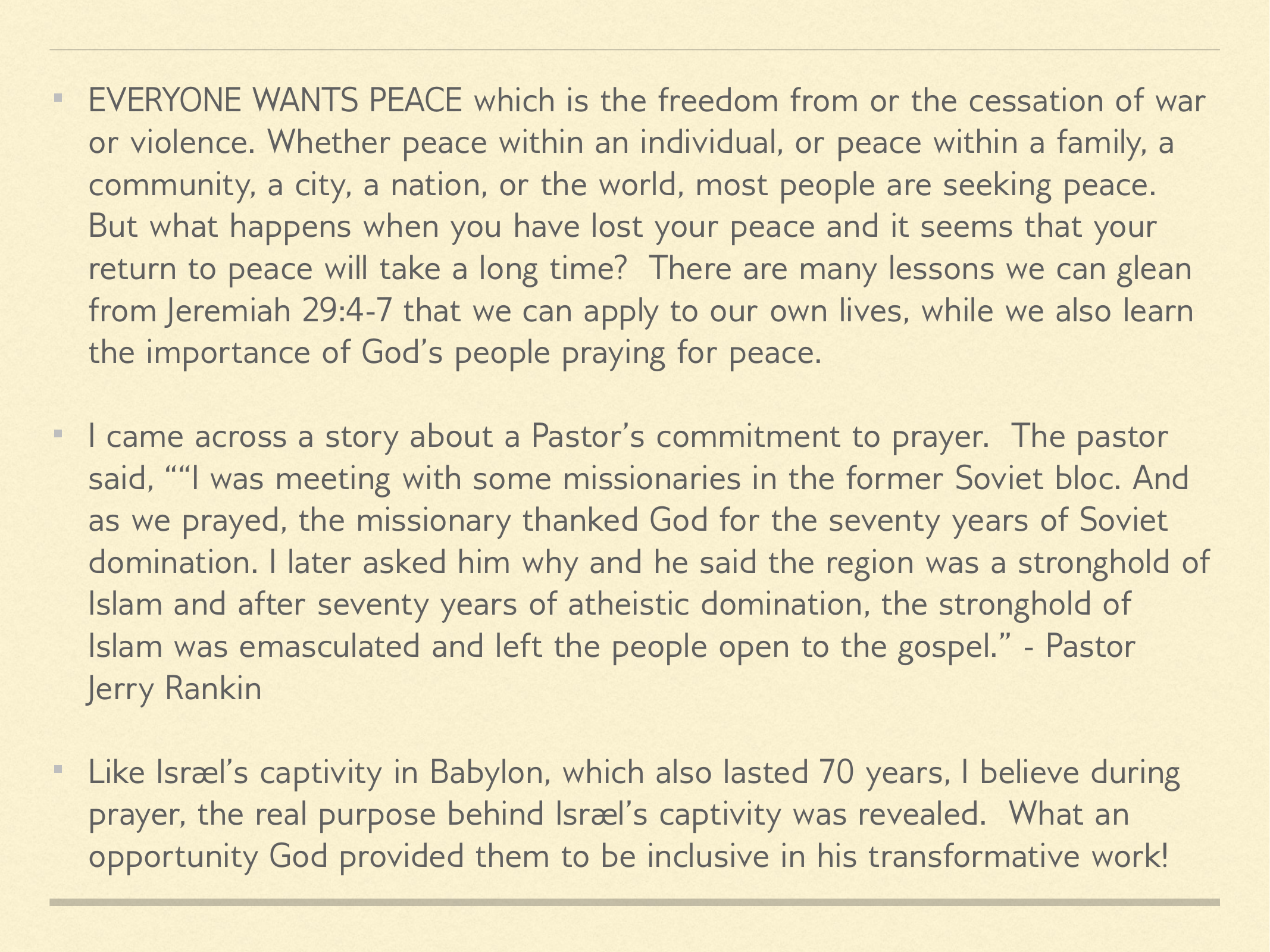

EVERYONE WANTS PEACE which is the freedom from or the cessation of war or violence. Whether peace within an individual, or peace within a family, a community, a city, a nation, or the world, most people are seeking peace.  But what happens when you have lost your peace and it seems that your return to peace will take a long time?  There are many lessons we can glean from Jeremiah 29:4-7 that we can apply to our own lives, while we also learn the importance of God’s people praying for peace.
I came across a story about a Pastor’s commitment to prayer.  The pastor said, ““I was meeting with some missionaries in the former Soviet bloc. And as we prayed, the missionary thanked God for the seventy years of Soviet domination. I later asked him why and he said the region was a stronghold of Islam and after seventy years of atheistic domination, the stronghold of Islam was emasculated and left the people open to the gospel.” - Pastor Jerry Rankin
Like Israel’s captivity in Babylon, which also lasted 70 years, I believe during prayer, the real purpose behind Israel’s captivity was revealed.  What an opportunity God provided them to be inclusive in his transformative work!